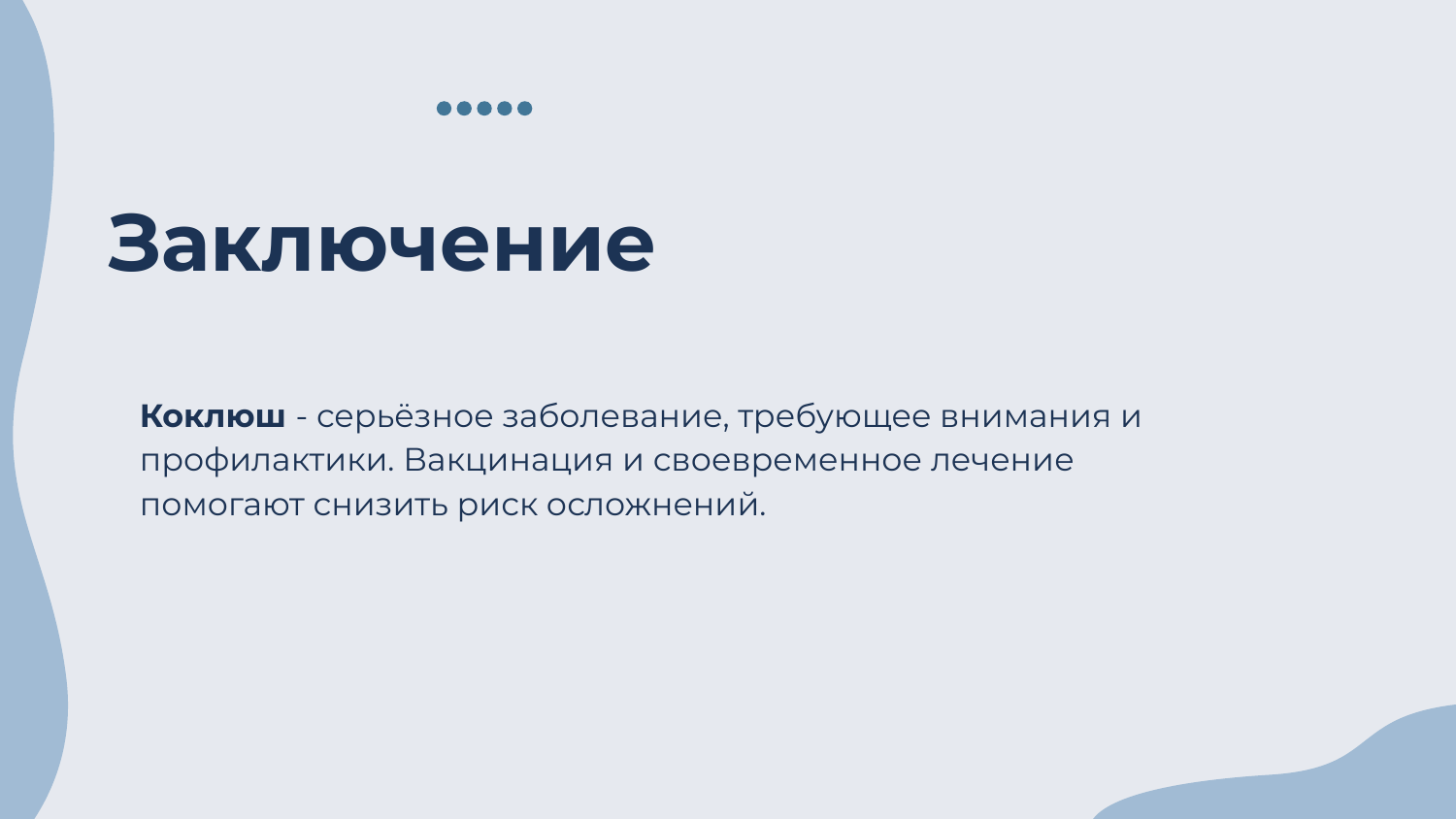

# Заключение

Коклюш - серьёзное заболевание, требующее внимания и профилактики. Вакцинация и своевременное лечение помогают снизить риск осложнений.